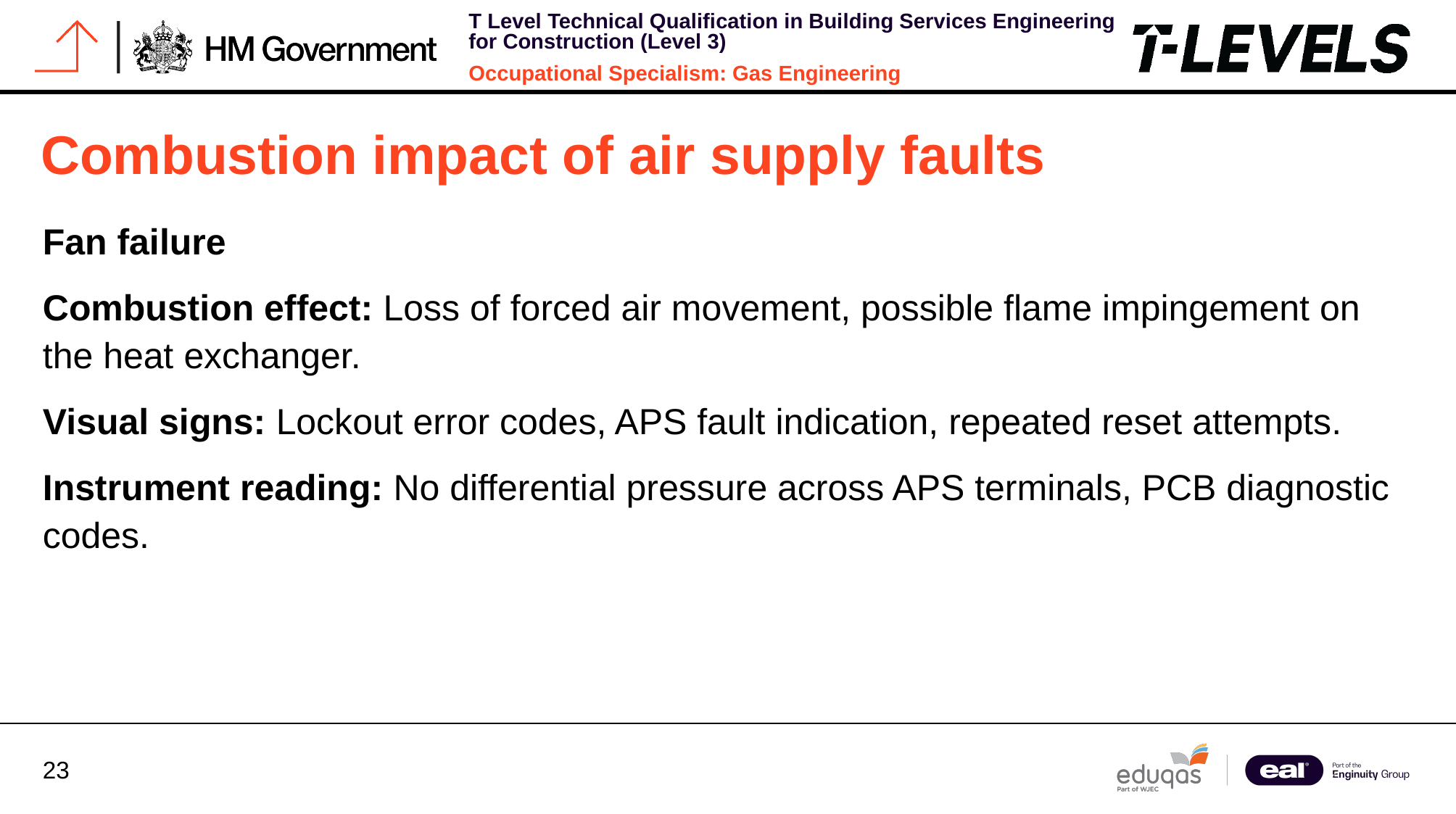

# Combustion impact of air supply faults
Fan failure
Combustion effect: Loss of forced air movement, possible flame impingement on the heat exchanger.
Visual signs: Lockout error codes, APS fault indication, repeated reset attempts.
Instrument reading: No differential pressure across APS terminals, PCB diagnostic codes.